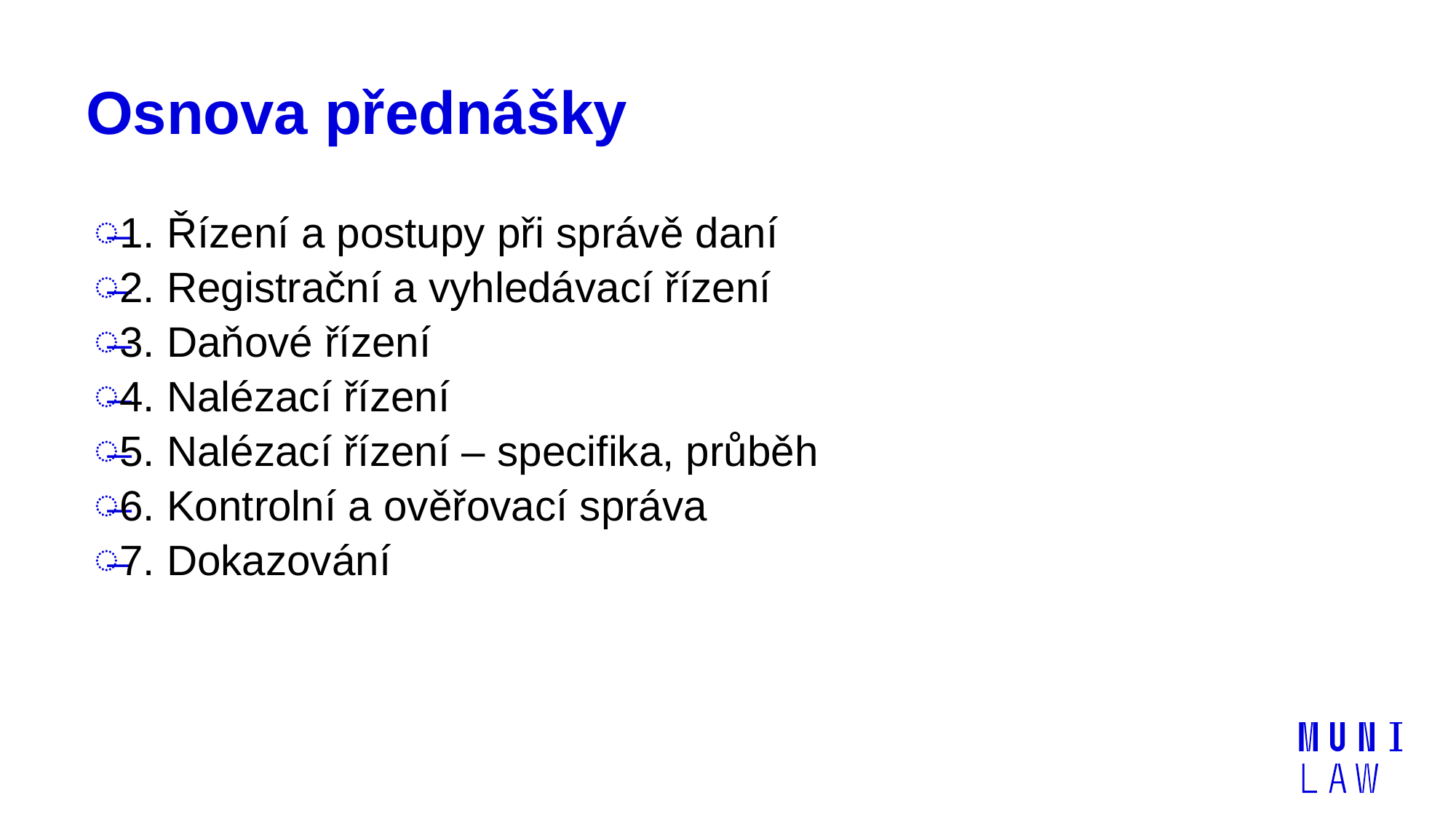

# Osnova přednášky
1. Řízení a postupy při správě daní
2. Registrační a vyhledávací řízení
3. Daňové řízení
4. Nalézací řízení
5. Nalézací řízení – specifika, průběh
6. Kontrolní a ověřovací správa
7. Dokazování